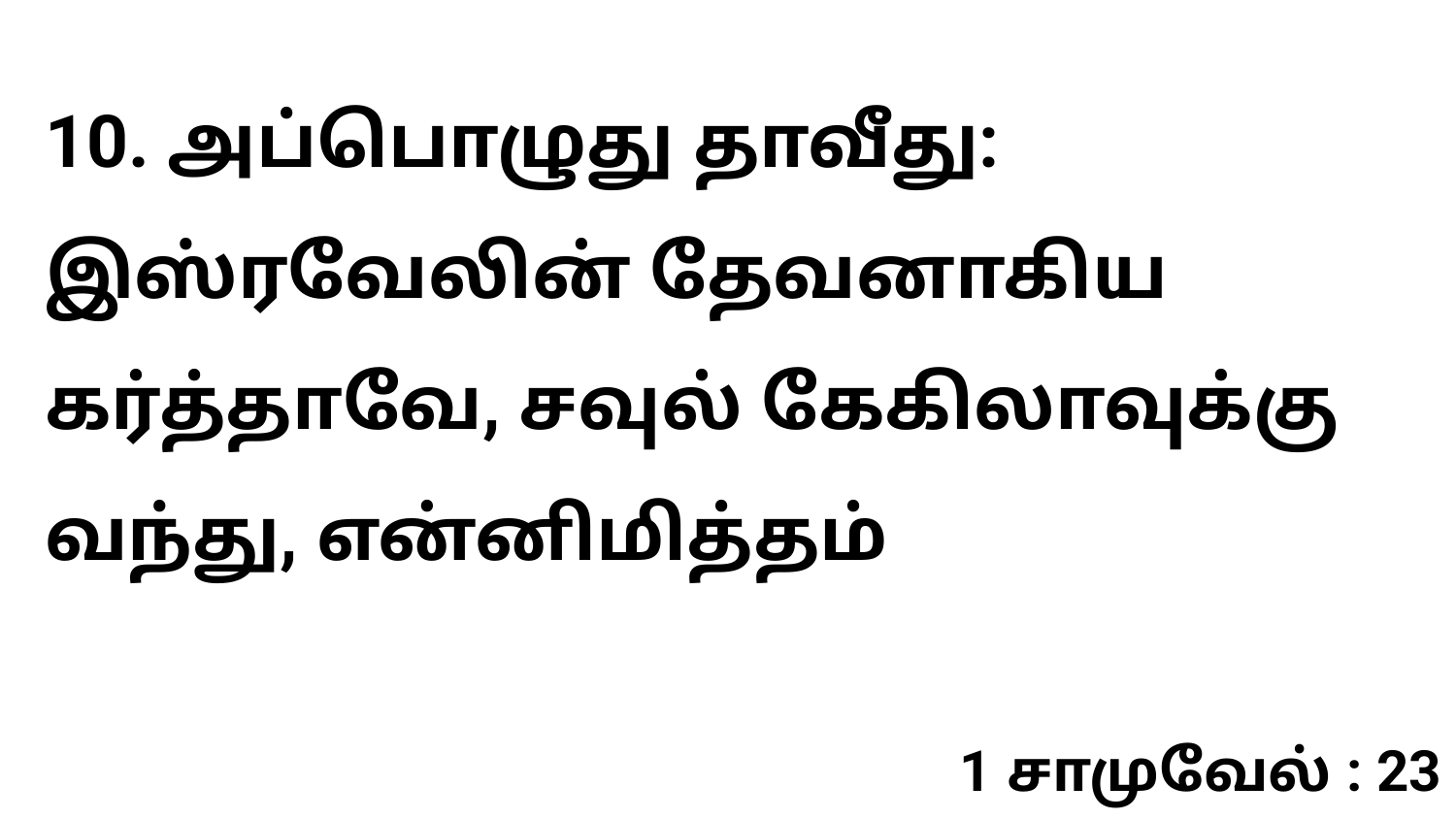

10. அப்பொழுது தாவீது: இஸ்ரவேலின் தேவனாகிய கர்த்தாவே, சவுல் கேகிலாவுக்கு வந்து, என்னிமித்தம்
1 சாமுவேல் : 23